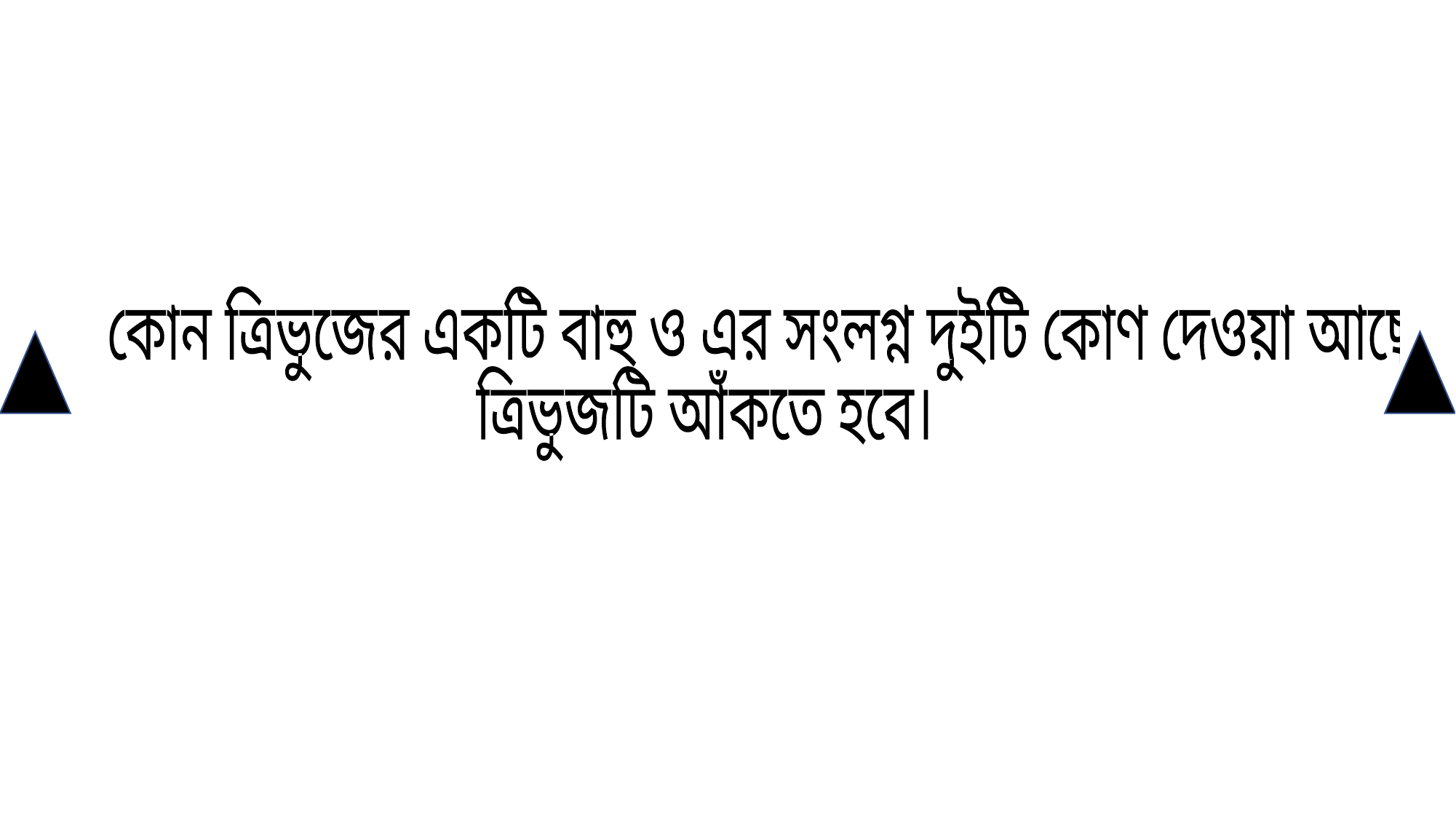

কোন ত্রিভুজের একটি বাহু ও এর সংলগ্ন দুইটি কোণ দেওয়া আছে।
ত্রিভুজটি আঁকতে হবে।